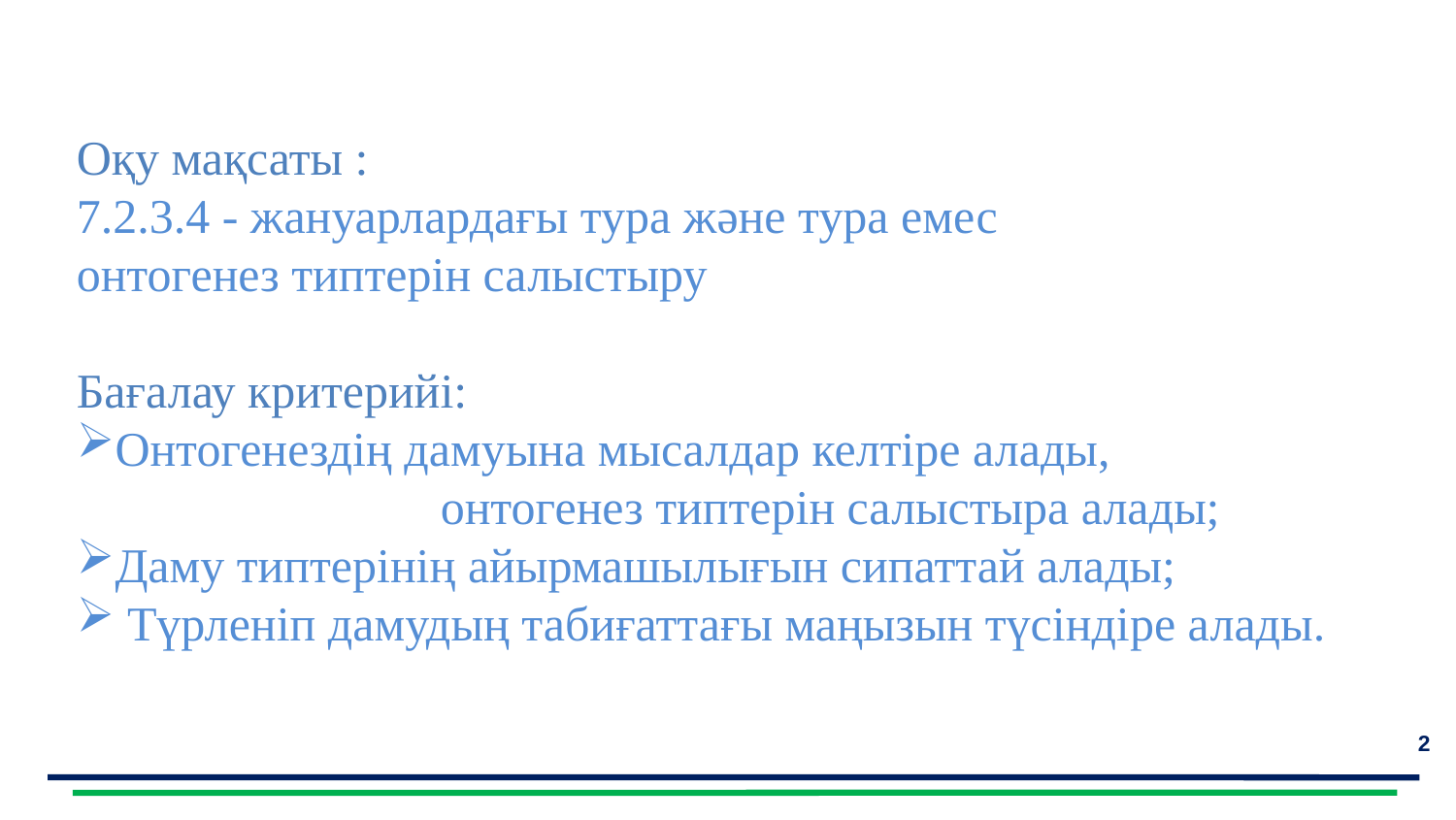

Оқу мақсаты :
7.2.3.4 - жануарлардағы тура және тура емес
онтогенез типтерін салыстыру

Бағалау критерийі:
Онтогенездің дамуына мысалдар келтіре алады,
                              онтогенез типтерін салыстыра алады;
Даму типтерінің айырмашылығын сипаттай алады;
 Түрленіп дамудың табиғаттағы маңызын түсіндіре алады.

2